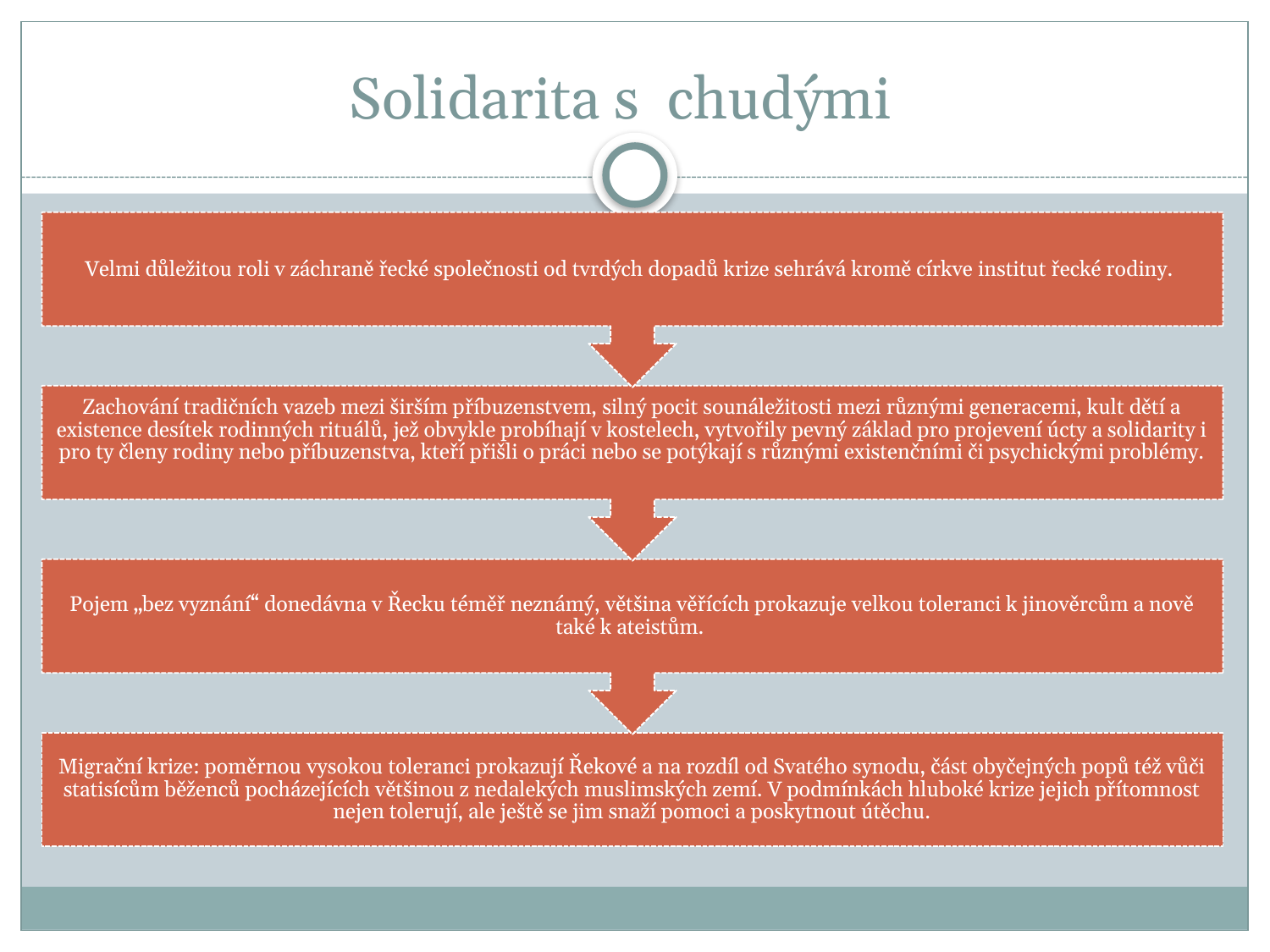

# Solidarita s  chudými
Migrační krize: poměrnou vysokou toleranci prokazují Řekové a na rozdíl od Svatého synodu, část obyčejných popů též vůči statisícům běženců pocházejících většinou z nedalekých muslimských zemí. V podmínkách hluboké krize jejich přítomnost nejen tolerují, ale ještě se jim snaží pomoci a poskytnout útěchu.
Pojem „bez vyznání“ donedávna v Řecku téměř neznámý, většina věřících prokazuje velkou toleranci k jinověrcům a nově také k ateistům.
Zachování tradičních vazeb mezi širším příbuzenstvem, silný pocit sounáležitosti mezi různými generacemi, kult dětí a existence desítek rodinných rituálů, jež obvykle probíhají v kostelech, vytvořily pevný základ pro projevení úcty a solidarity i pro ty členy rodiny nebo příbuzenstva, kteří přišli o práci nebo se potýkají s různými existenčními či psychickými problémy.
Velmi důležitou roli v záchraně řecké společnosti od tvrdých dopadů krize sehrává kromě církve institut řecké rodiny.